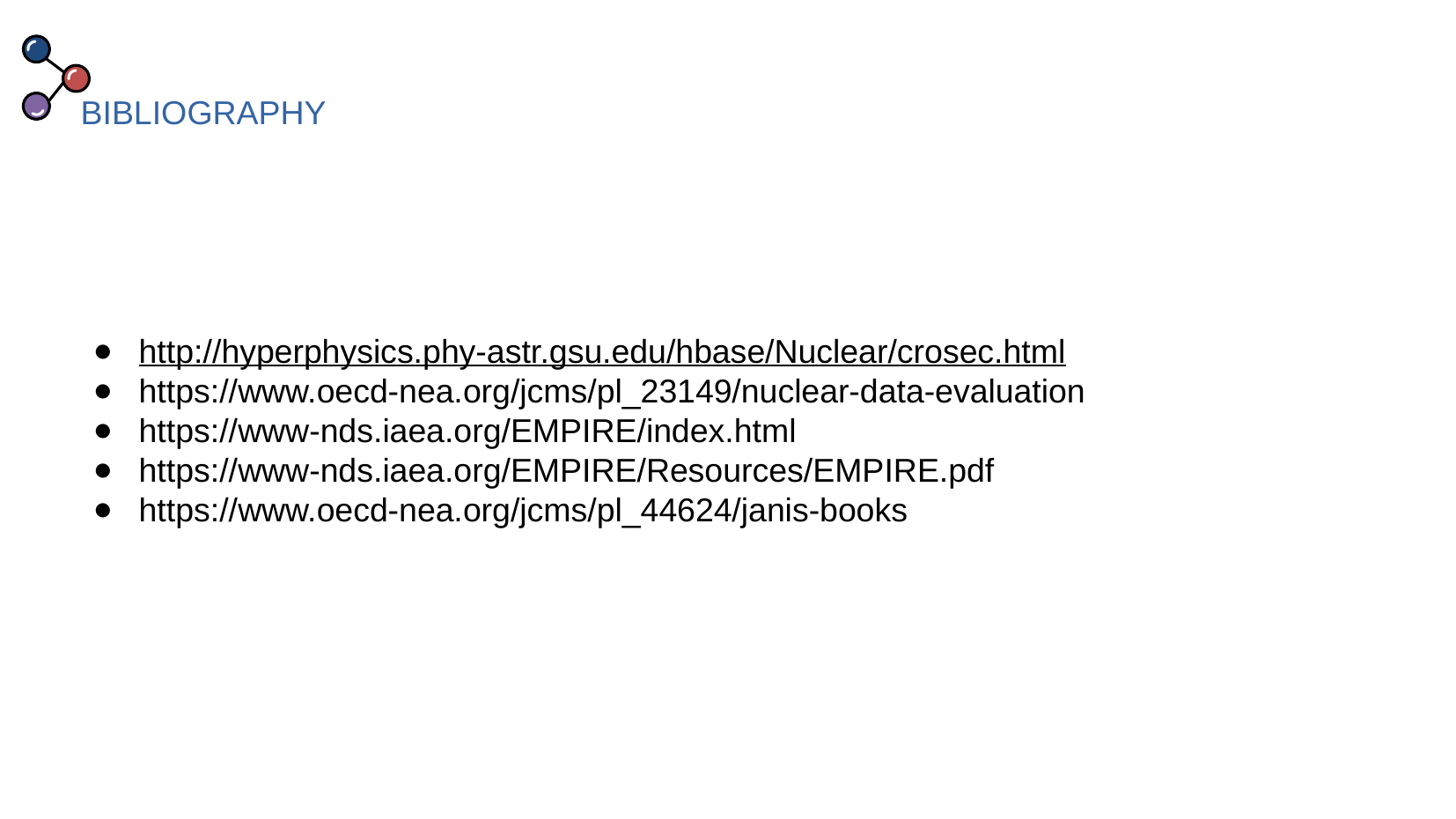

# BIBLIOGRAPHY

http://hyperphysics.phy-astr.gsu.edu/hbase/Nuclear/crosec.html
https://www.oecd-nea.org/jcms/pl_23149/nuclear-data-evaluation
https://www-nds.iaea.org/EMPIRE/index.html
https://www-nds.iaea.org/EMPIRE/Resources/EMPIRE.pdf
https://www.oecd-nea.org/jcms/pl_44624/janis-books